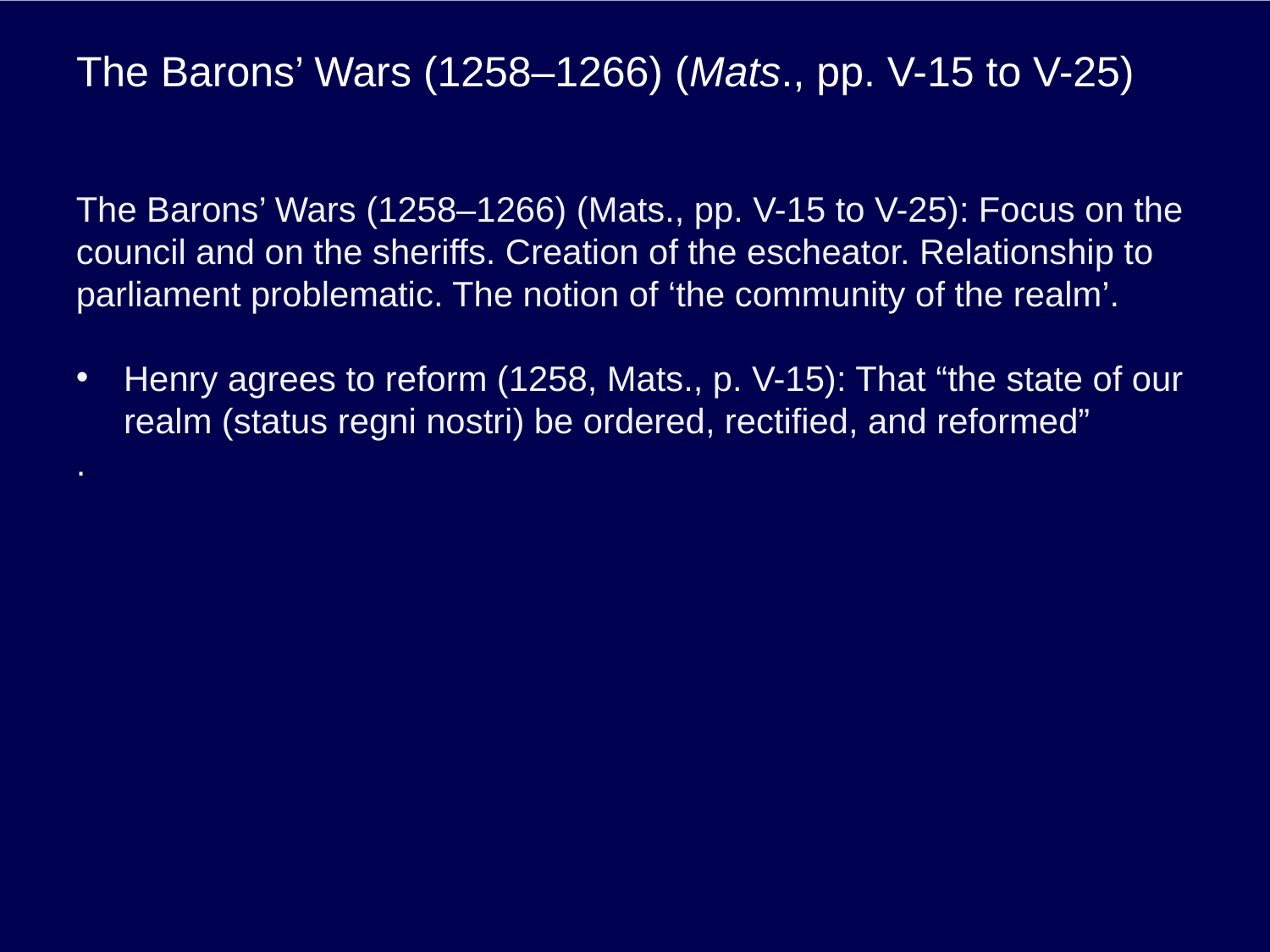

# The Barons’ Wars (1258–1266) (Mats., pp. V-15 to V-25)
The Barons’ Wars (1258–1266) (Mats., pp. V-15 to V-25): Focus on the council and on the sheriffs. Creation of the escheator. Relationship to parliament problematic. The notion of ‘the community of the realm’.

Henry agrees to reform (1258, Mats., p. V-15): That “the state of our realm (status regni nostri) be ordered, rectified, and reformed”
.